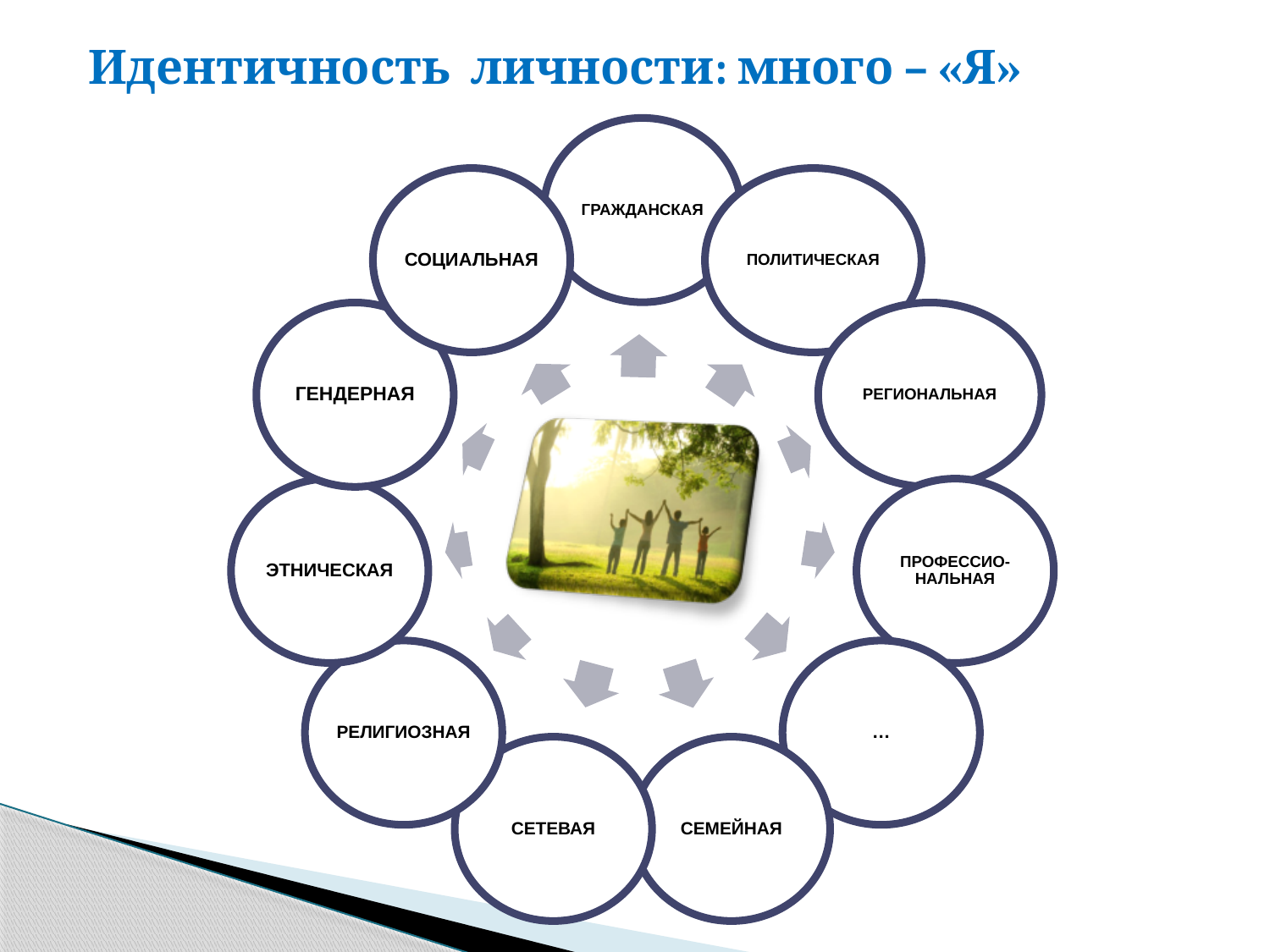

Идентичность  личности: много – «Я»

гражданская

политическая

региональная

Профессио-нальная

…

семейная

сетевая

религиозная

этническая

гендерная

социальная